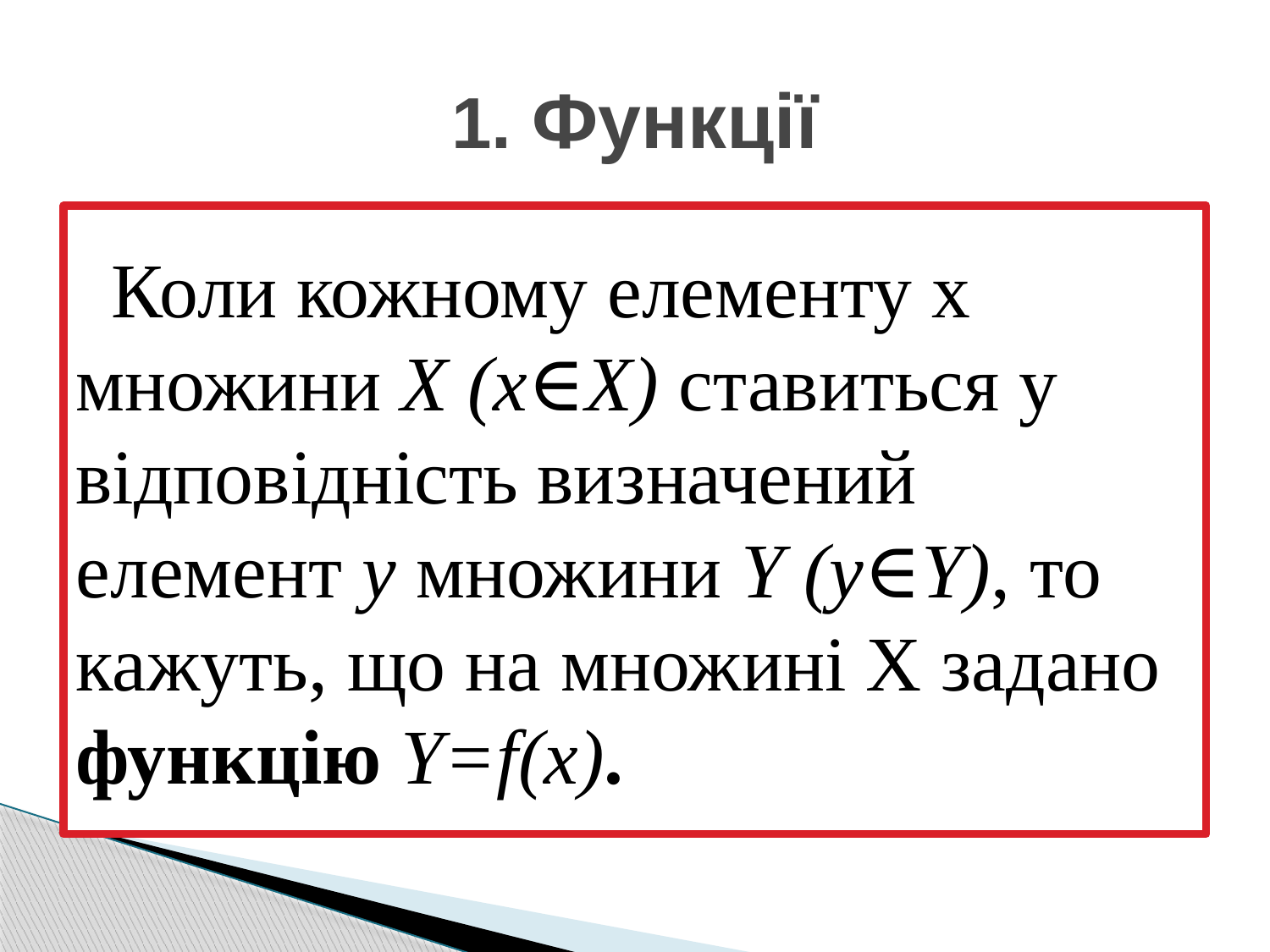

# 1. Функції
Коли кожному елементу x множини Х (х∈Х) ставиться у відповідність визначений елемент y множини Y (y∈Y), то кажуть, що на множині Х задано функцію Y=f(x).